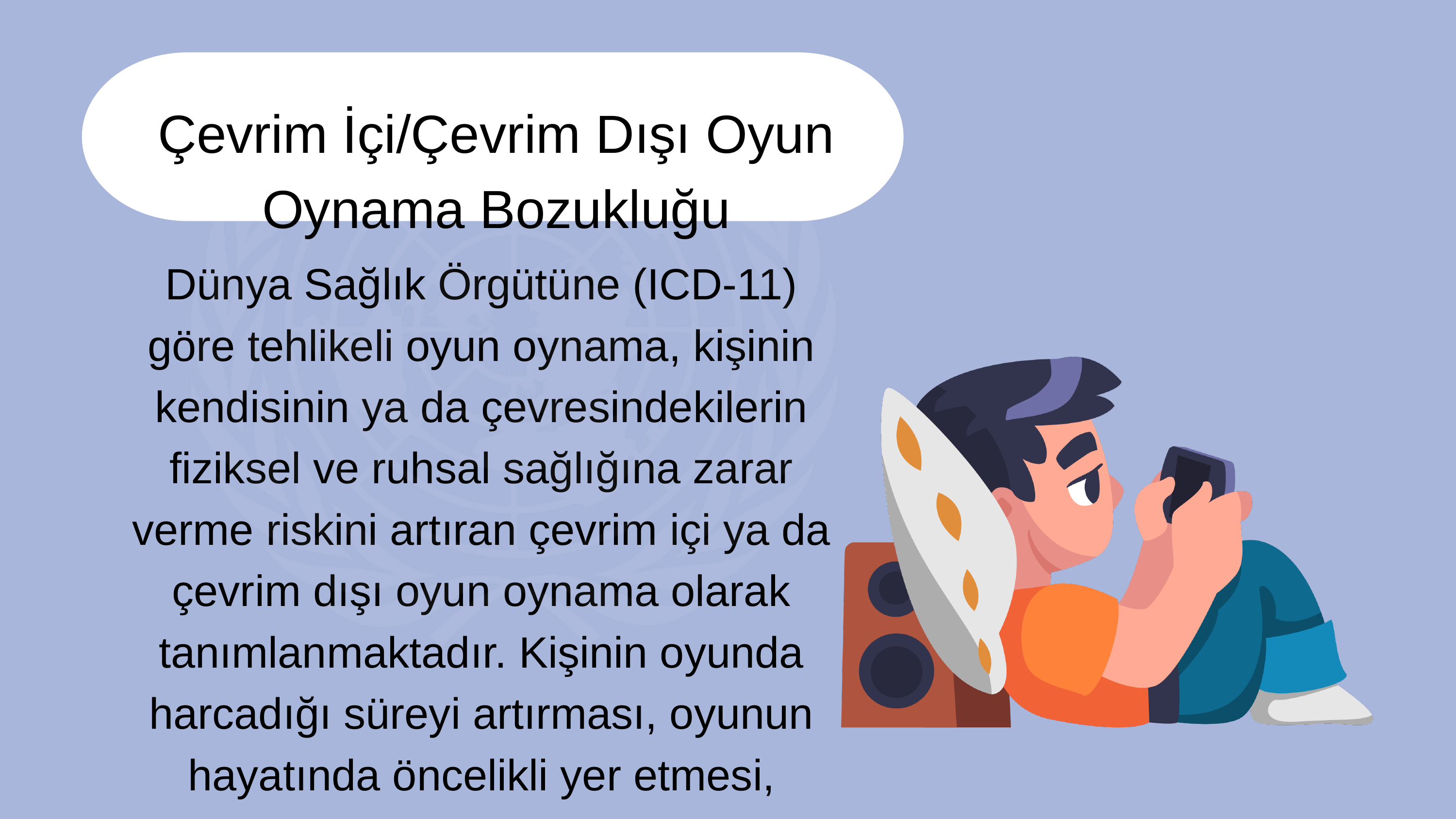

Çevrim İçi/Çevrim Dışı Oyun Oynama Bozukluğu

Dünya Sağlık Örgütüne (ICD-11) göre tehlikeli oyun oynama, kişinin kendisinin ya da çevresindekilerin fiziksel ve ruhsal sağlığına zarar verme riskini artıran çevrim içi ya da çevrim dışı oyun oynama olarak tanımlanmaktadır. Kişinin oyunda harcadığı süreyi artırması, oyunun hayatında öncelikli yer etmesi, bununla ilişkili olarak; aile, iş, eğitim gibi sosyal hayatı olumsuz yönde etkilenmesi risk taşımaktadır.